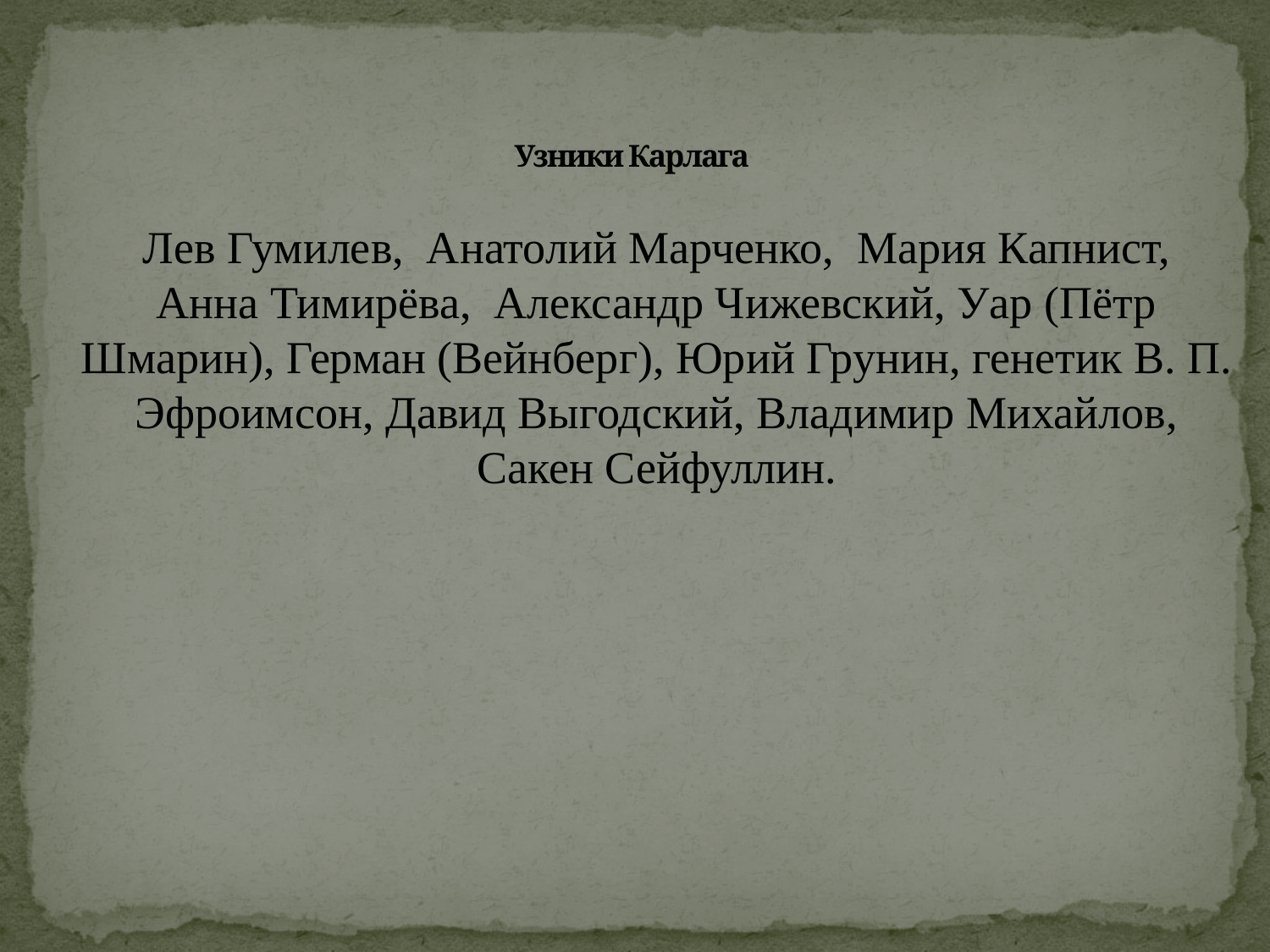

# Узники Карлага
 Лев Гумилев,  Анатолий Марченко,  Мария Капнист,  Анна Тимирёва,  Александр Чижевский, Уар (Пётр Шмарин), Герман (Вейнберг), Юрий Грунин, генетик В. П. Эфроимсон, Давид Выгодский, Владимир Михайлов, Сакен Сейфуллин.